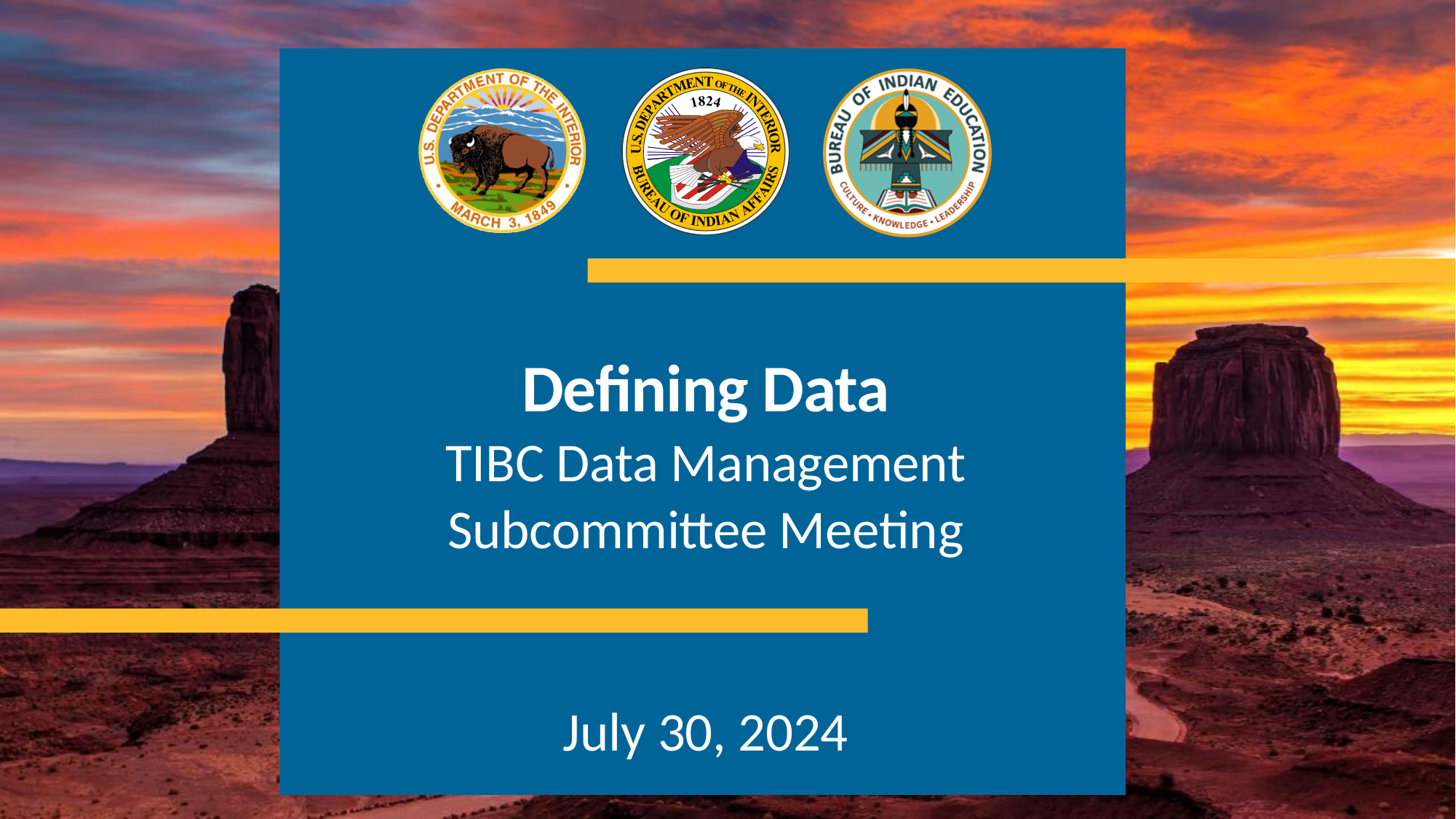

Defining Data
TIBC Data Management Subcommittee Meeting
July 30, 2024